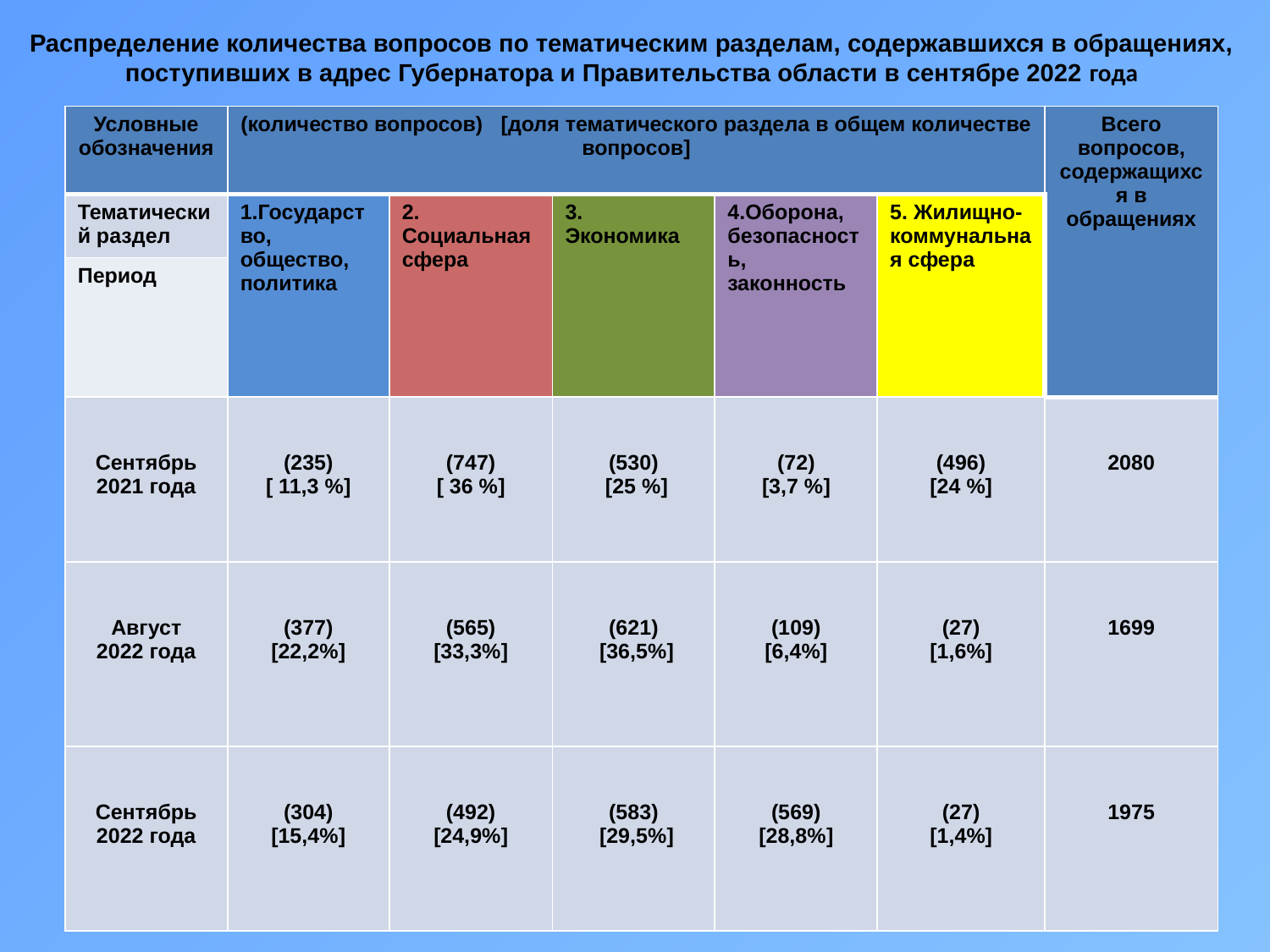

Распределение количества вопросов по тематическим разделам, содержавшихся в обращениях, поступивших в адрес Губернатора и Правительства области в сентябре 2022 года

| Условные обозначения | (количество вопросов) [доля тематического раздела в общем количестве вопросов] |  |  |  |  | Всего вопросов, содержащихся в обращениях |
| --- | --- | --- | --- | --- | --- | --- |
| Тематический раздел | 1.Государство, общество, политика | 2. Социальная сфера | 3. Экономика | 4.Оборона, безопасность, законность | 5. Жилищно-коммунальная сфера |  |
| Период |  |  |  |  |  |  |
| Сентябрь 2021 года | (235) [ 11,3 %] | (747) [ 36 %] | (530) [25 %] | (72) [3,7 %] | (496) [24 %] | 2080 |
| Август 2022 года | (377) [22,2%] | (565) [33,3%] | (621) [36,5%] | (109) [6,4%] | (27) [1,6%] | 1699 |
| Сентябрь 2022 года | (304) [15,4%] | (492) [24,9%] | (583) [29,5%] | (569) [28,8%] | (27) [1,4%] | 1975 |